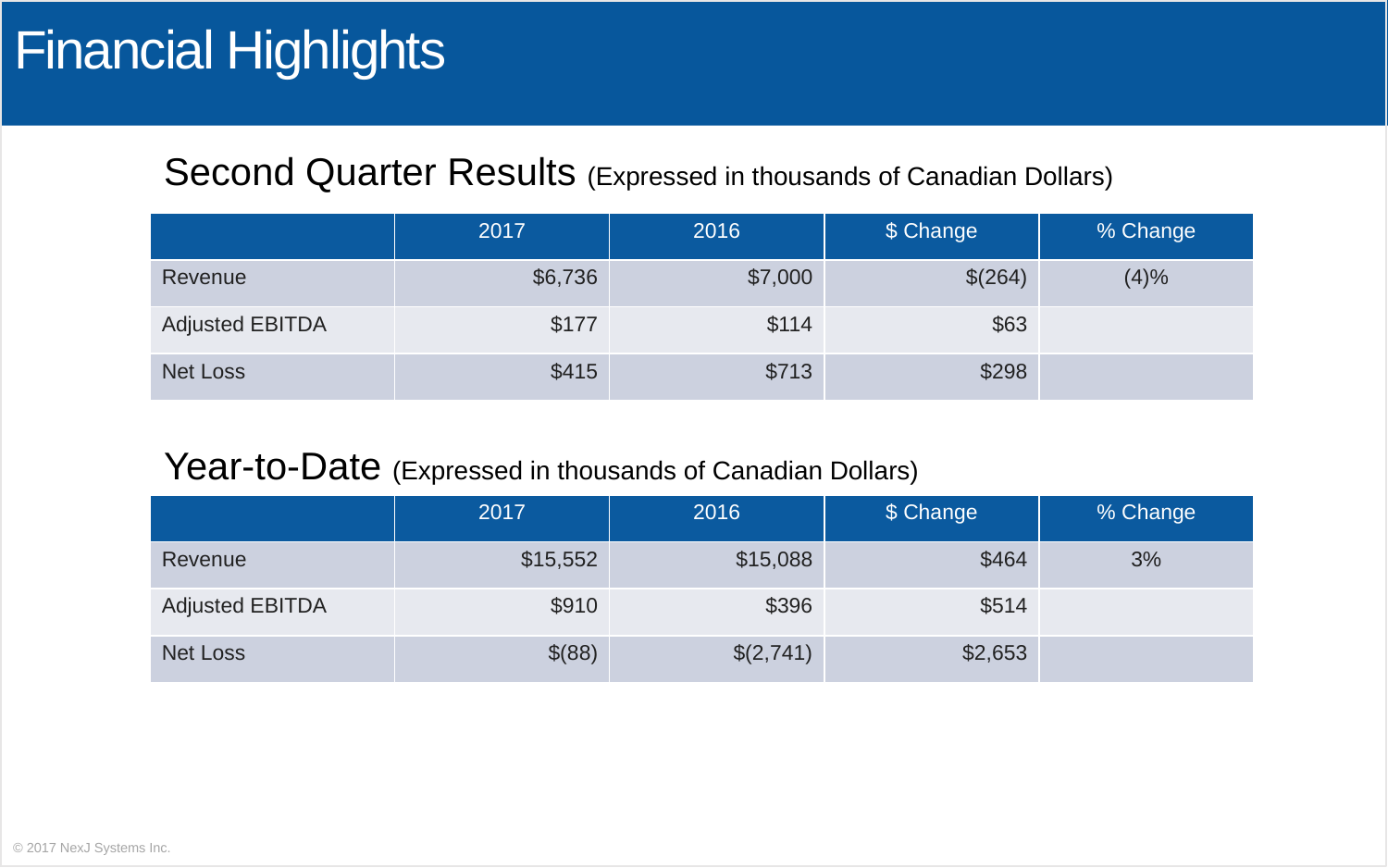

# Financial Highlights
Second Quarter Results (Expressed in thousands of Canadian Dollars)
|  | 2017 | 2016 | $ Change | % Change |
| --- | --- | --- | --- | --- |
| Revenue | $6,736 | $7,000 | $(264) | (4)% |
| Adjusted EBITDA | $177 | $114 | $63 |  |
| Net Loss | $415 | $713 | $298 |  |
Year-to-Date (Expressed in thousands of Canadian Dollars)

|  | 2017 | 2016 | $ Change | % Change |
| --- | --- | --- | --- | --- |
| Revenue | $15,552 | $15,088 | $464 | 3% |
| Adjusted EBITDA | $910 | $396 | $514 |  |
| Net Loss | $(88) | $(2,741) | $2,653 |  |